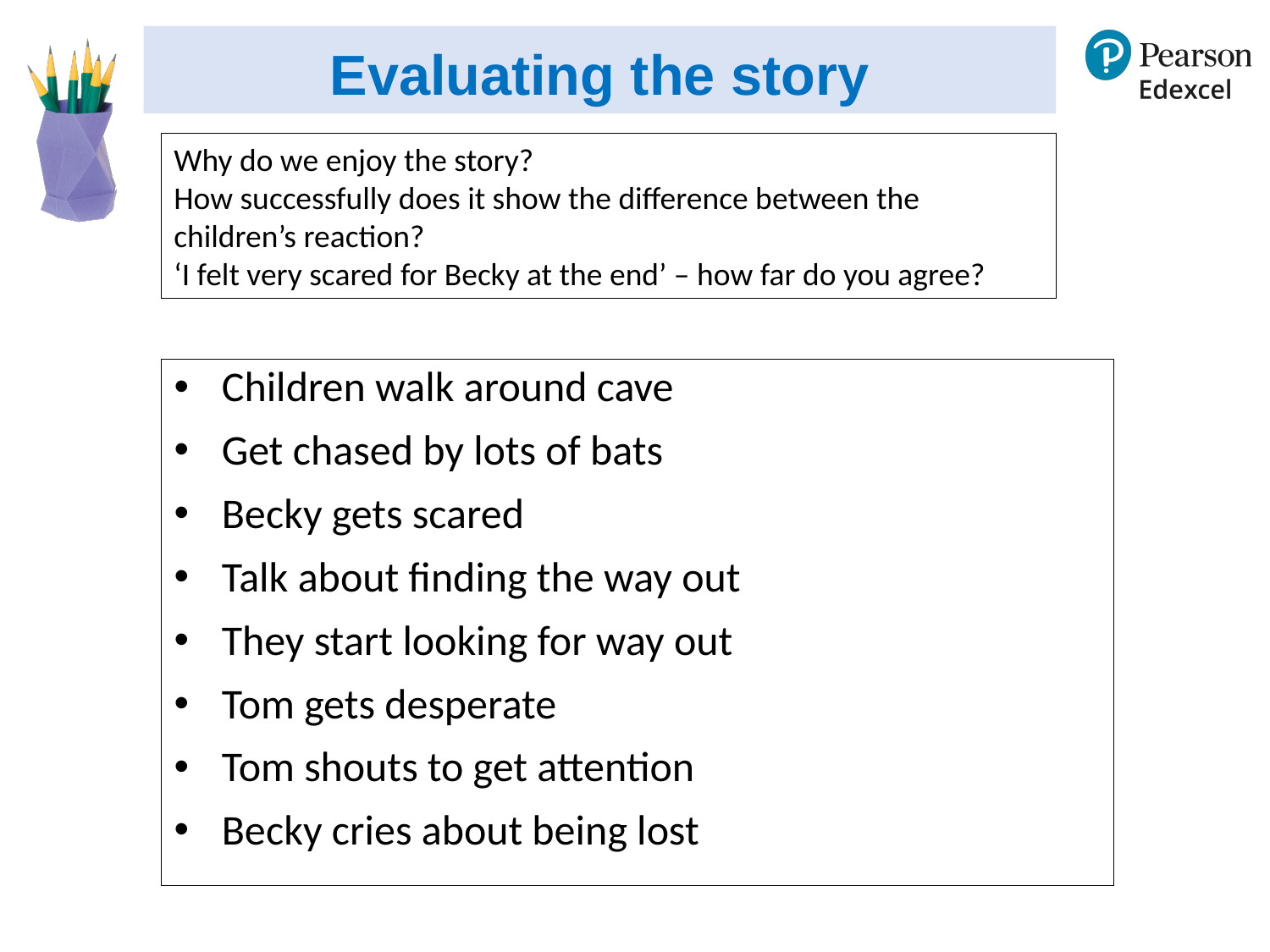

Evaluating the story
Why do we enjoy the story?
How successfully does it show the difference between the children’s reaction?
‘I felt very scared for Becky at the end’ – how far do you agree?
Children walk around cave
Get chased by lots of bats
Becky gets scared
Talk about finding the way out
They start looking for way out
Tom gets desperate
Tom shouts to get attention
Becky cries about being lost